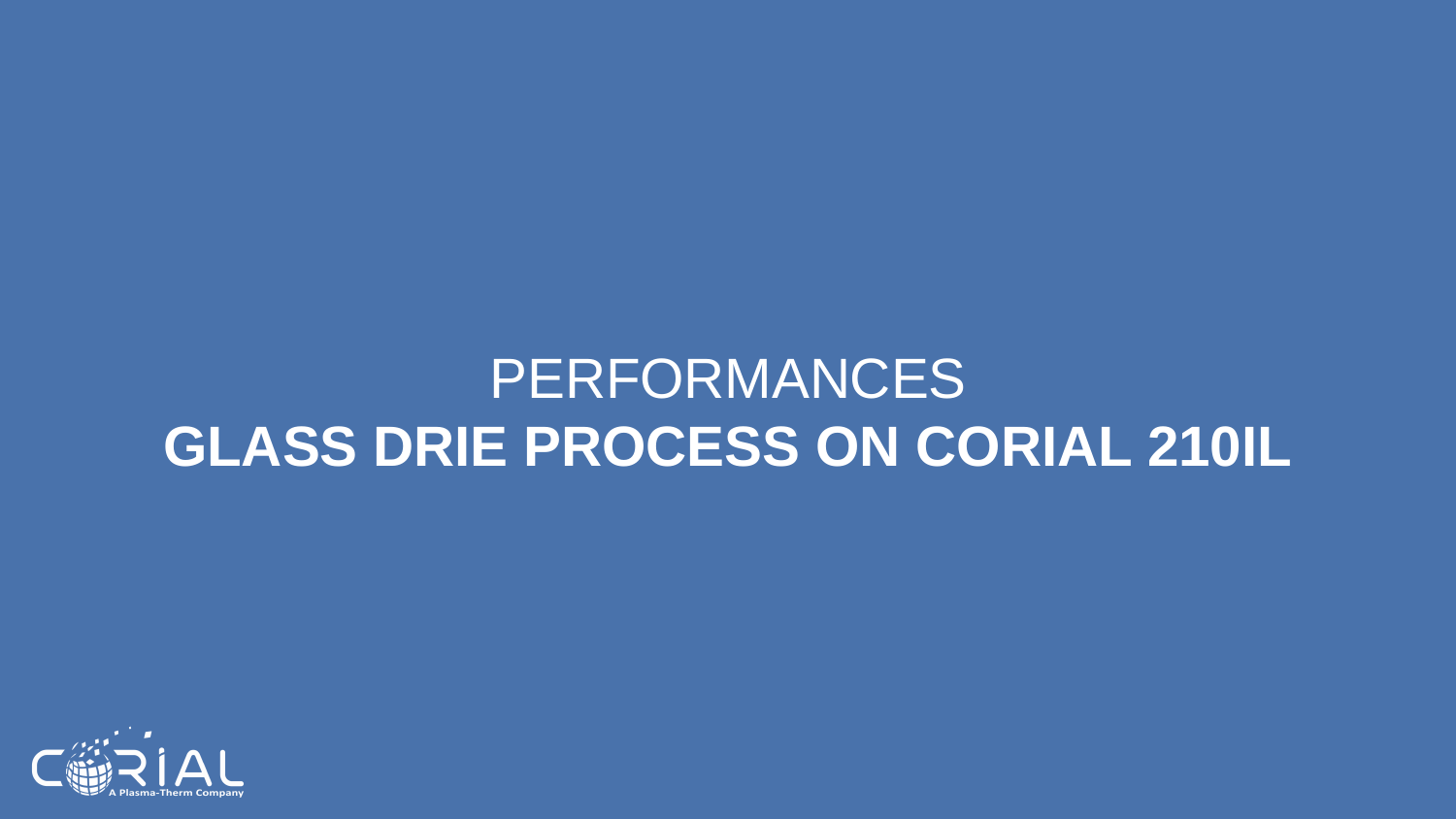

# performances glass drie process on corial 210IL